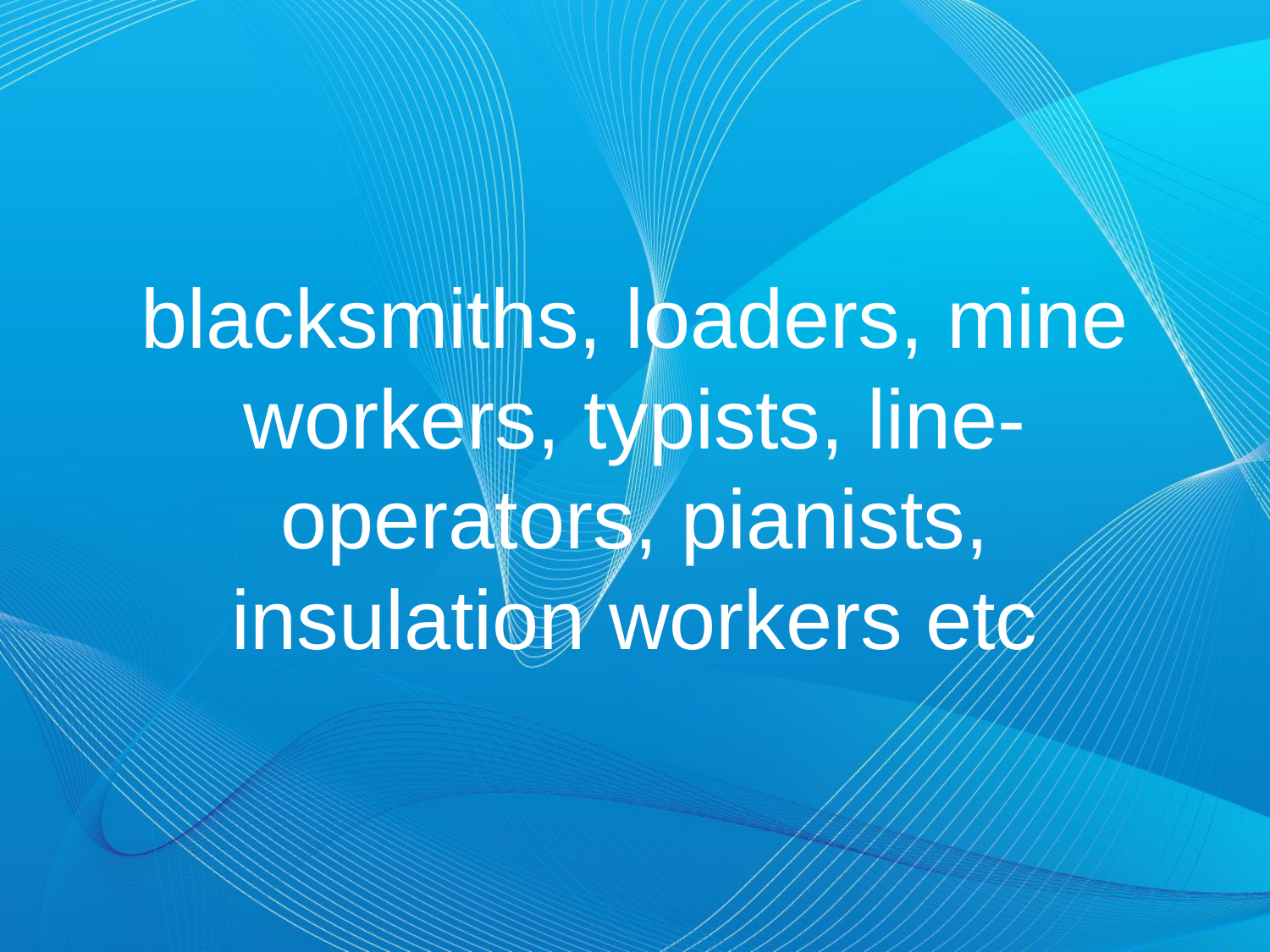

# blacksmiths, loaders, mine workers, typists, line-operators, pianists, insulation workers etc